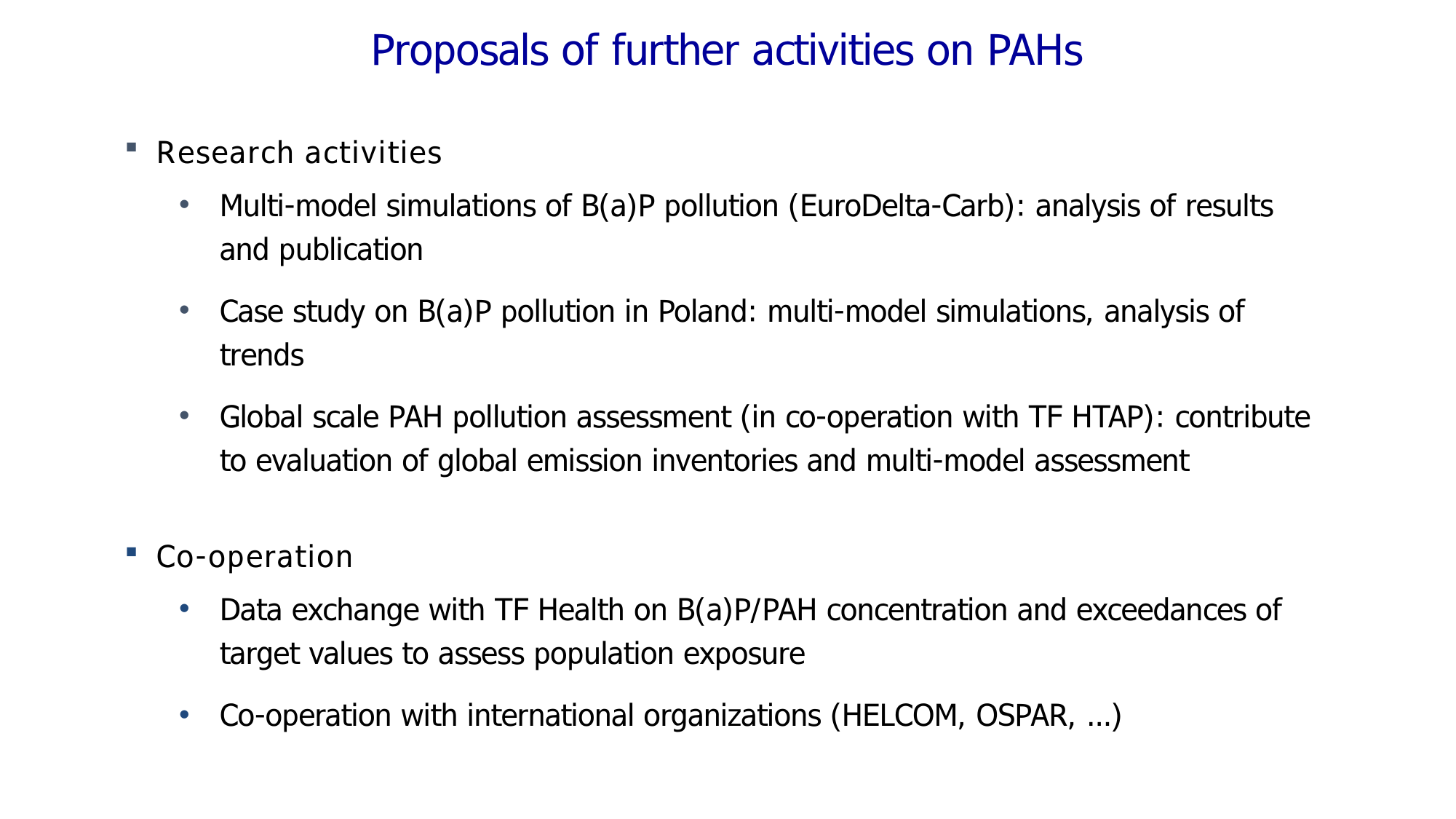

Proposals of further activities on PAHs
Research activities
Multi-model simulations of B(a)P pollution (EuroDelta-Carb): analysis of results and publication
Case study on B(a)P pollution in Poland: multi-model simulations, analysis of trends
Global scale PAH pollution assessment (in co-operation with TF HTAP): contribute to evaluation of global emission inventories and multi-model assessment

Co-operation
Data exchange with TF Health on B(a)P/PAH concentration and exceedances of target values to assess population exposure
Co-operation with international organizations (HELCOM, OSPAR, …)